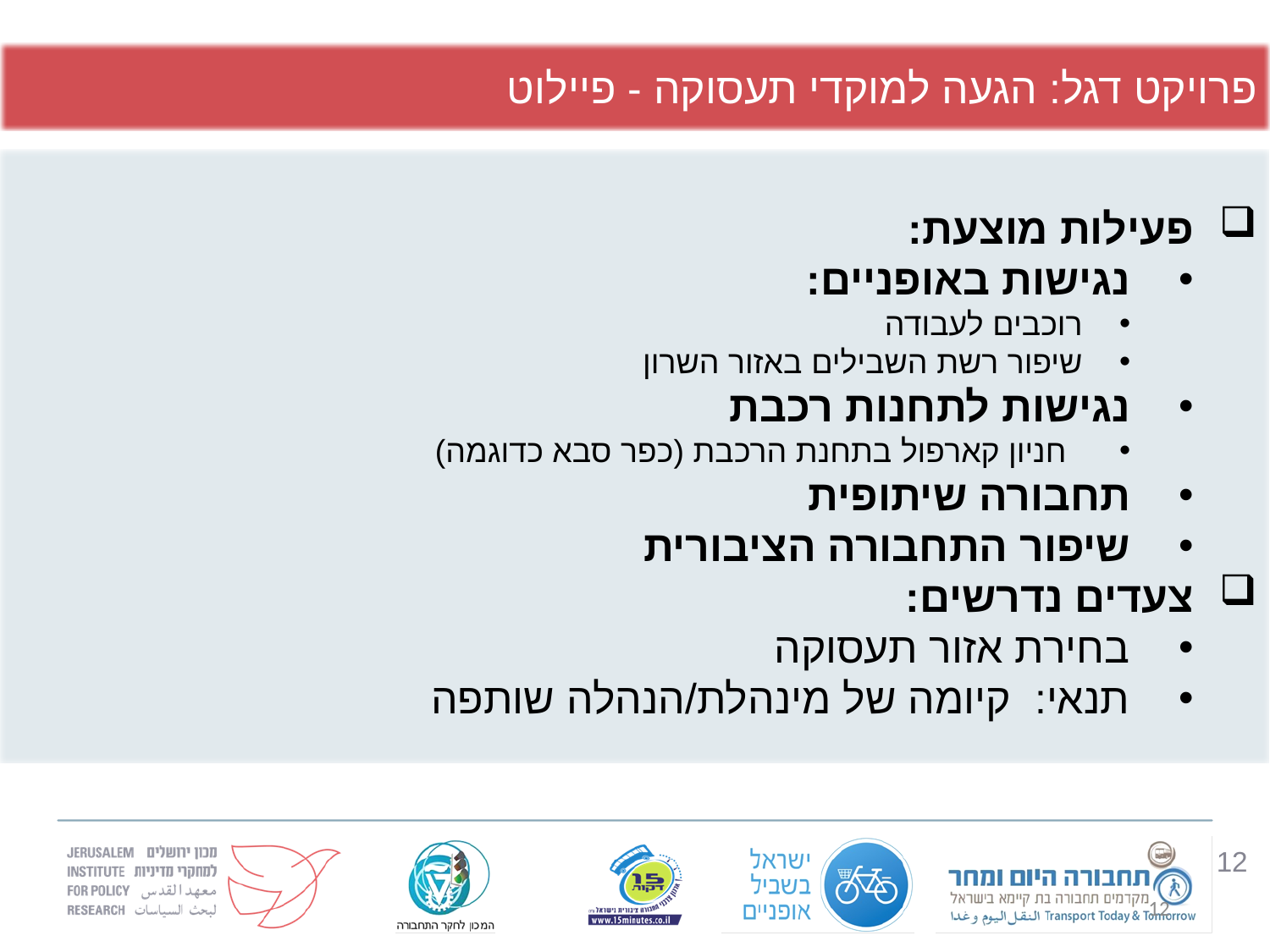

פרויקט דגל: הגעה למוקדי תעסוקה - פיילוט

פעילות מוצעת:
נגישות באופניים:
רוכבים לעבודה
שיפור רשת השבילים באזור השרון
נגישות לתחנות רכבת
חניון קארפול בתחנת הרכבת (כפר סבא כדוגמה)
תחבורה שיתופית
שיפור התחבורה הציבורית
צעדים נדרשים:
בחירת אזור תעסוקה
תנאי:  קיומה של מינהלת/הנהלה שותפה

12